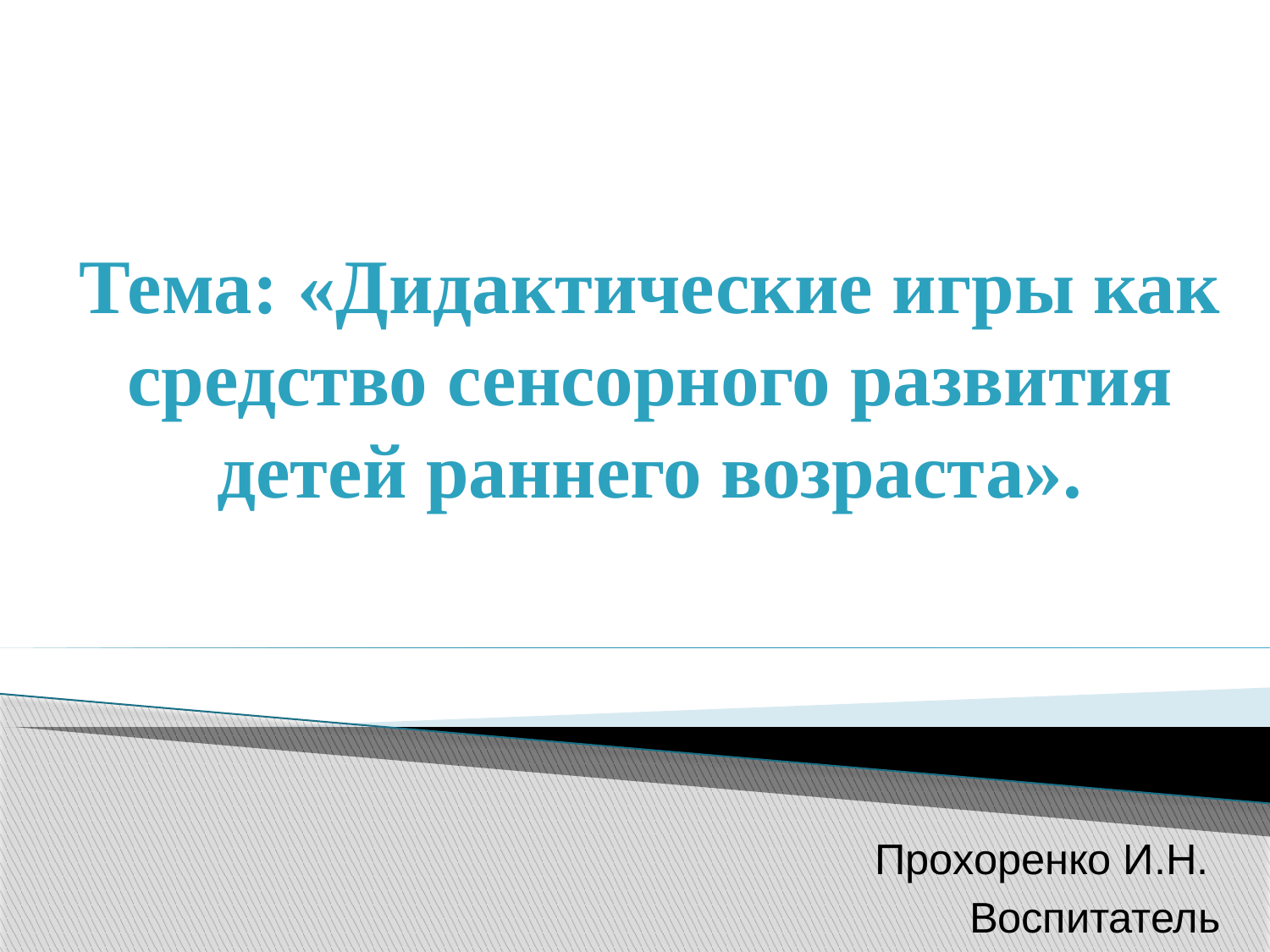

# Тема: «Дидактические игры как средство сенсорного развития детей раннего возраста».
Прохоренко И.Н.
Воспитатель